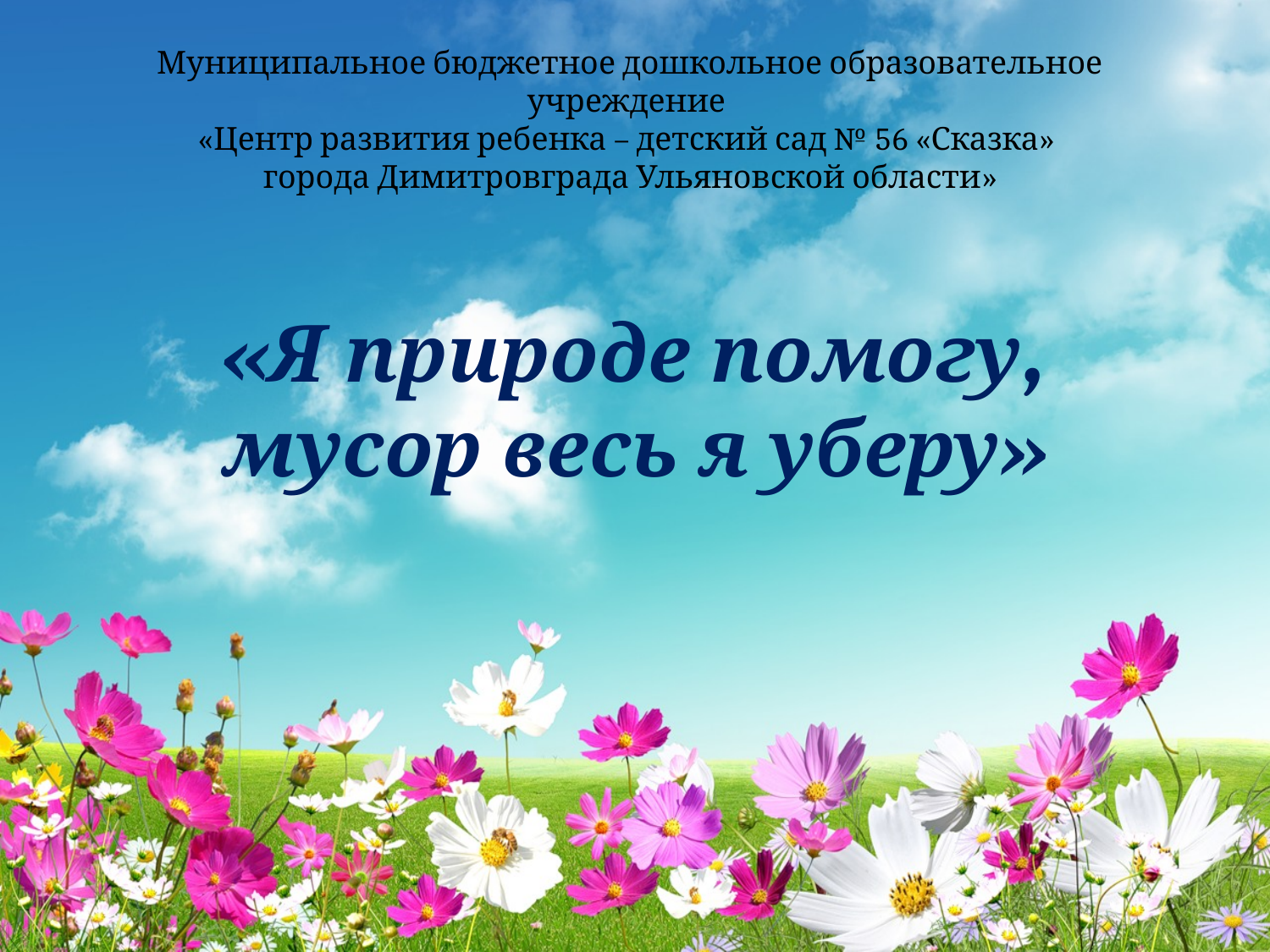

Муниципальное бюджетное дошкольное образовательное учреждение
«Центр развития ребенка – детский сад № 56 «Сказка»
города Димитровграда Ульяновской области»

# «Я природе помогу, мусор весь я уберу»